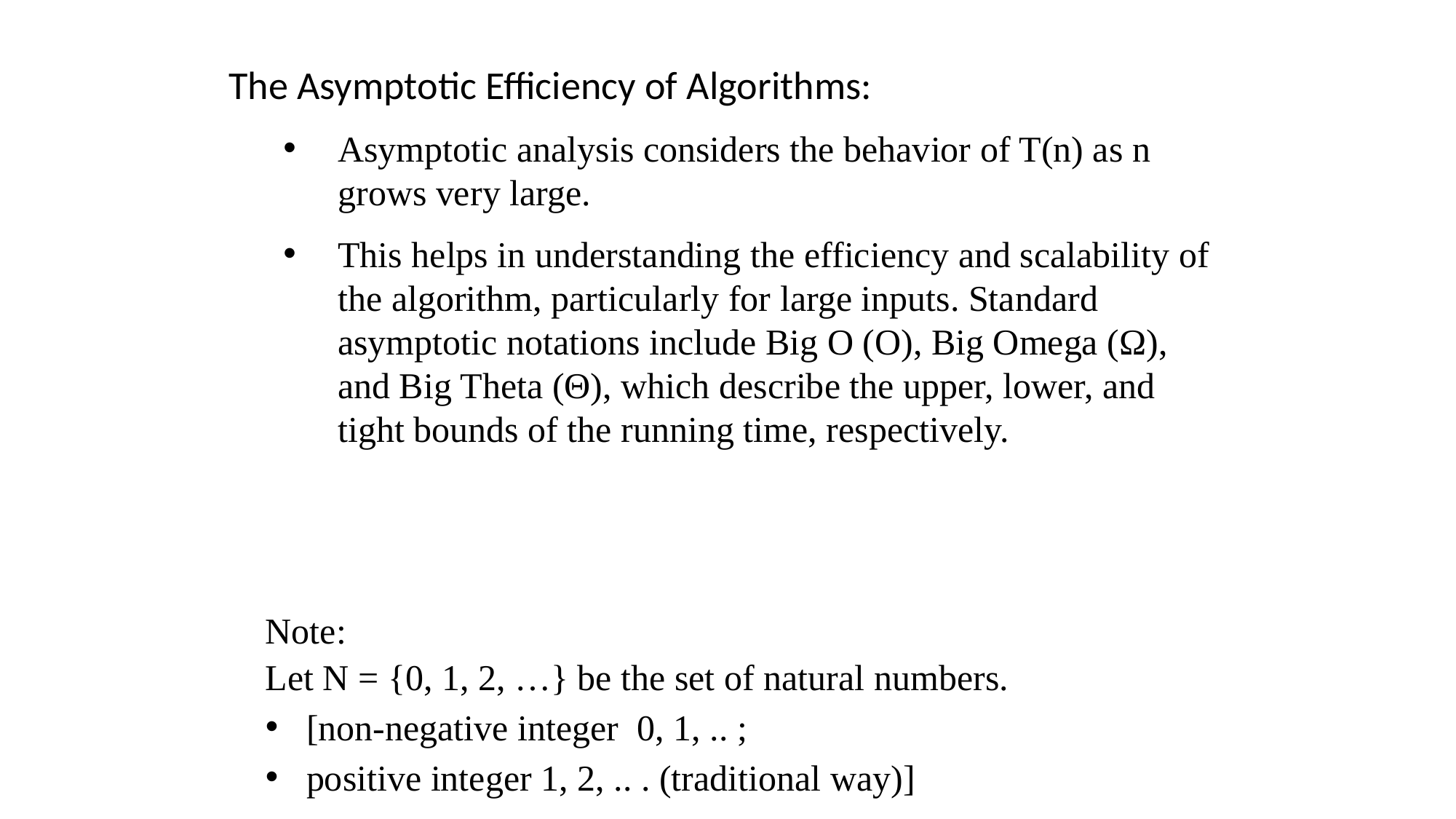

The Asymptotic Efficiency of Algorithms:
Asymptotic analysis considers the behavior of T(n) as n grows very large.
This helps in understanding the efficiency and scalability of the algorithm, particularly for large inputs. Standard asymptotic notations include Big O (O), Big Omega (Ω), and Big Theta (Θ), which describe the upper, lower, and tight bounds of the running time, respectively.
Note:
Let N = {0, 1, 2, …} be the set of natural numbers.
[non-negative integer  0, 1, .. ;
positive integer 1, 2, .. . (traditional way)]